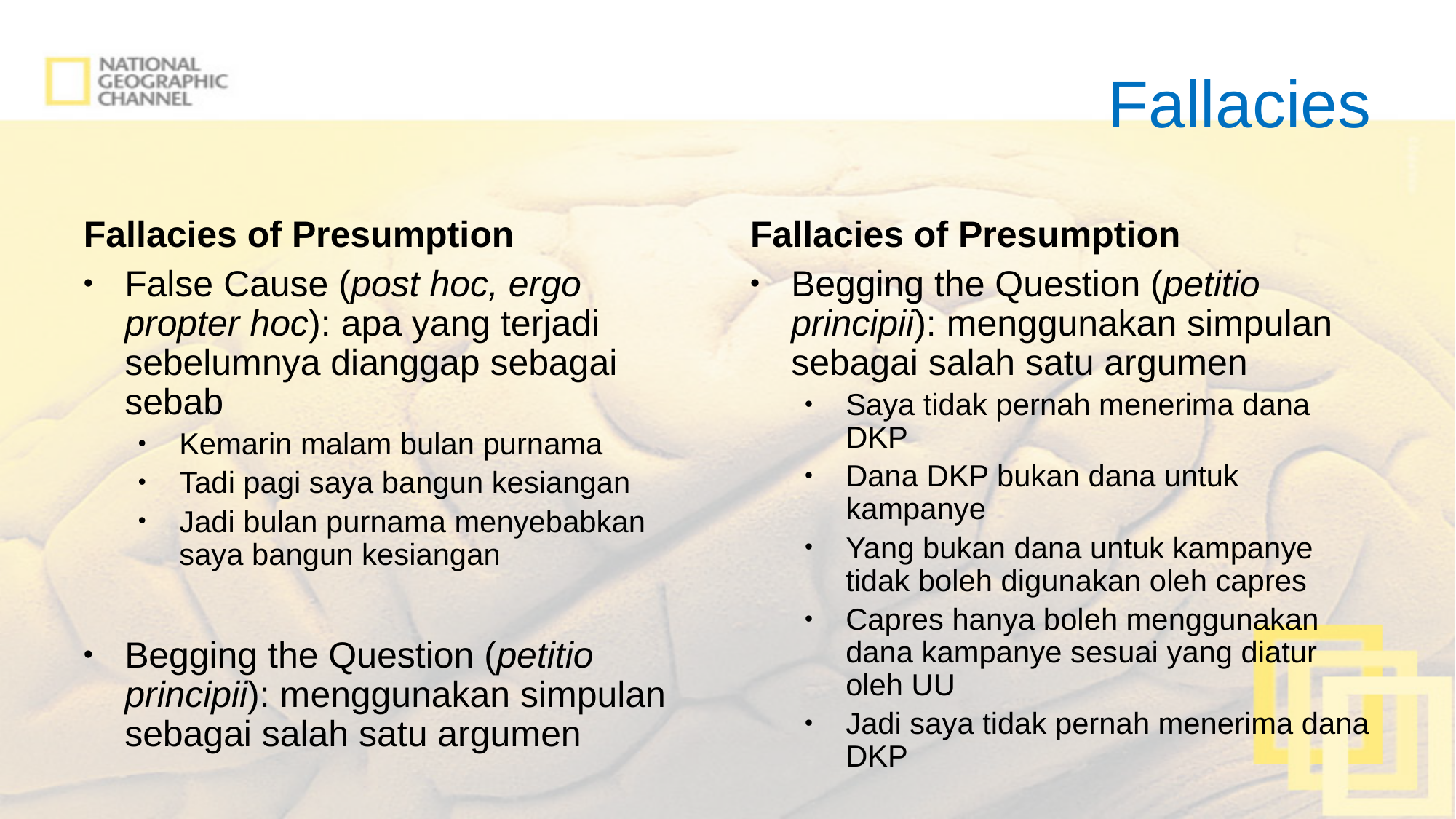

# Fallacies
Fallacies of Presumption
Fallacies of Presumption
False Cause (post hoc, ergo propter hoc): apa yang terjadi sebelumnya dianggap sebagai sebab
Kemarin malam bulan purnama
Tadi pagi saya bangun kesiangan
Jadi bulan purnama menyebabkan saya bangun kesiangan

Begging the Question (petitio principii): menggunakan simpulan sebagai salah satu argumen

Begging the Question (petitio principii): menggunakan simpulan sebagai salah satu argumen
Saya tidak pernah menerima dana DKP
Dana DKP bukan dana untuk kampanye
Yang bukan dana untuk kampanye tidak boleh digunakan oleh capres
Capres hanya boleh menggunakan dana kampanye sesuai yang diatur oleh UU
Jadi saya tidak pernah menerima dana DKP